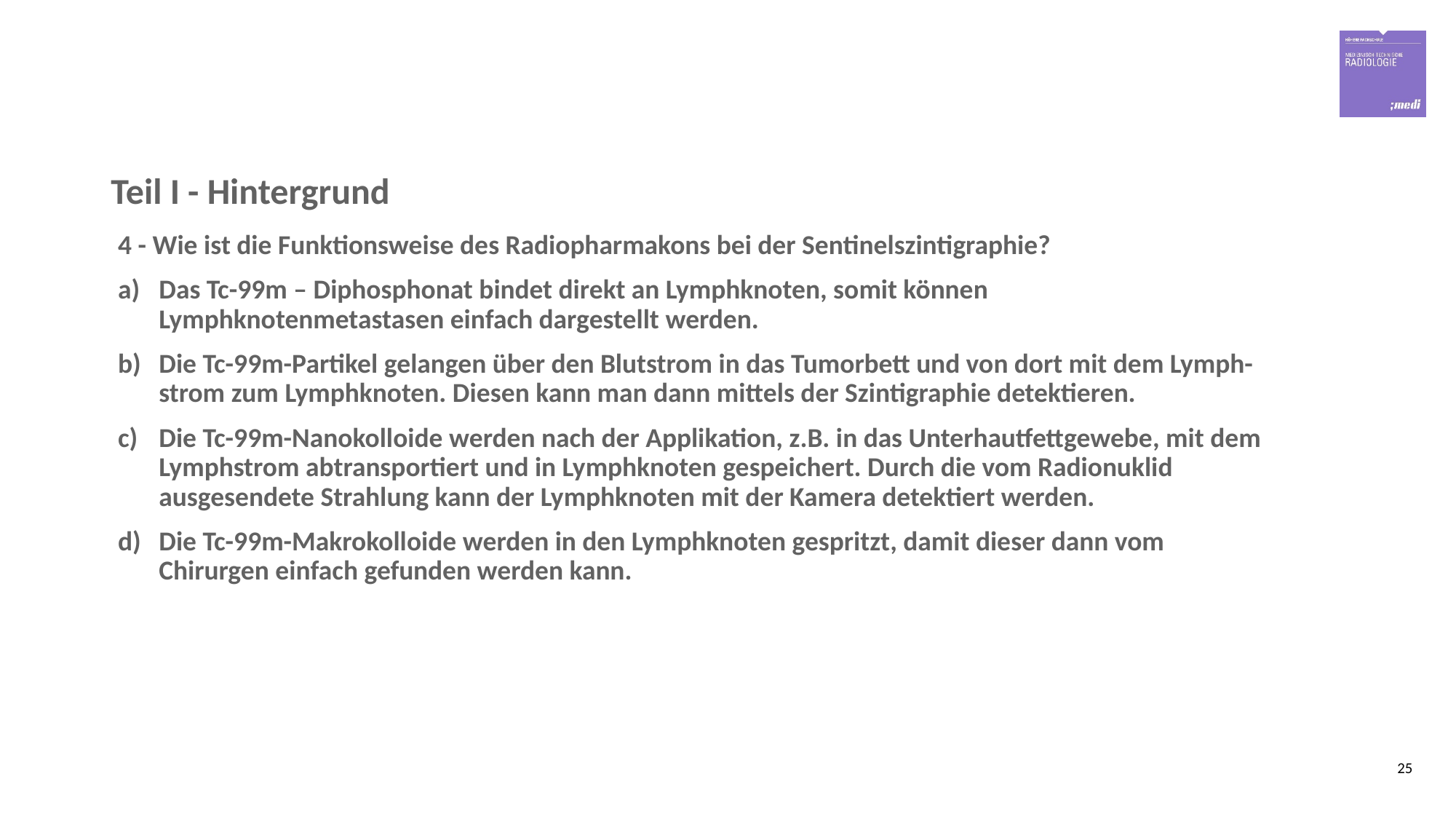

# Teil I - Hintergrund
4 - Wie ist die Funktionsweise des Radiopharmakons bei der Sentinelszintigraphie?
Das Tc-99m – Diphosphonat bindet direkt an Lymphknoten, somit können Lymphknotenmetastasen einfach dargestellt werden.
Die Tc-99m-Partikel gelangen über den Blutstrom in das Tumorbett und von dort mit dem Lymph-strom zum Lymphknoten. Diesen kann man dann mittels der Szintigraphie detektieren.
Die Tc-99m-Nanokolloide werden nach der Applikation, z.B. in das Unterhautfettgewebe, mit dem Lymphstrom abtransportiert und in Lymphknoten gespeichert. Durch die vom Radionuklid ausgesendete Strahlung kann der Lymphknoten mit der Kamera detektiert werden.
Die Tc-99m-Makrokolloide werden in den Lymphknoten gespritzt, damit dieser dann vom Chirurgen einfach gefunden werden kann.
25